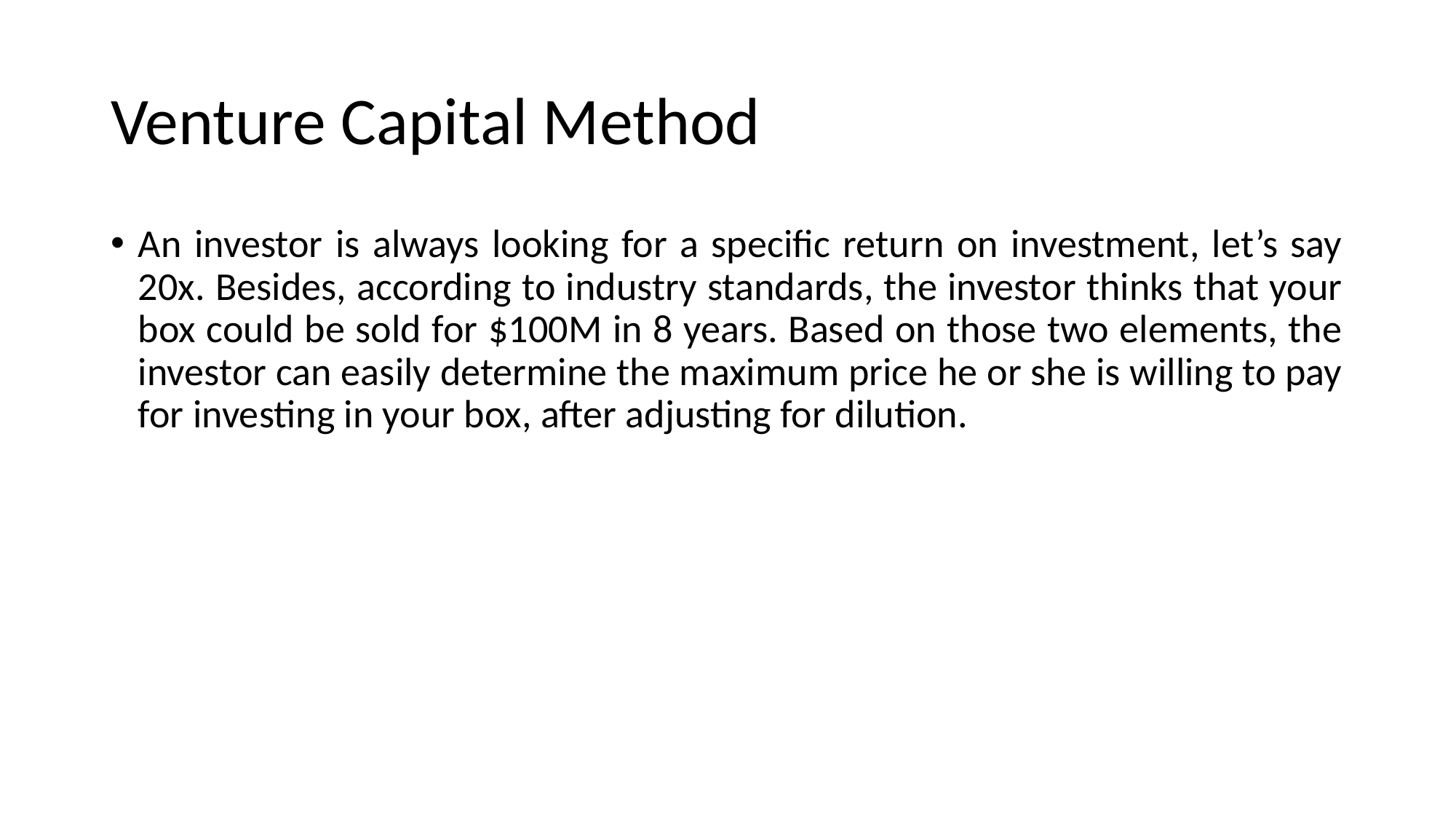

# Venture Capital Method
An investor is always looking for a specific return on investment, let’s say 20x. Besides, according to industry standards, the investor thinks that your box could be sold for $100M in 8 years. Based on those two elements, the investor can easily determine the maximum price he or she is willing to pay for investing in your box, after adjusting for dilution.